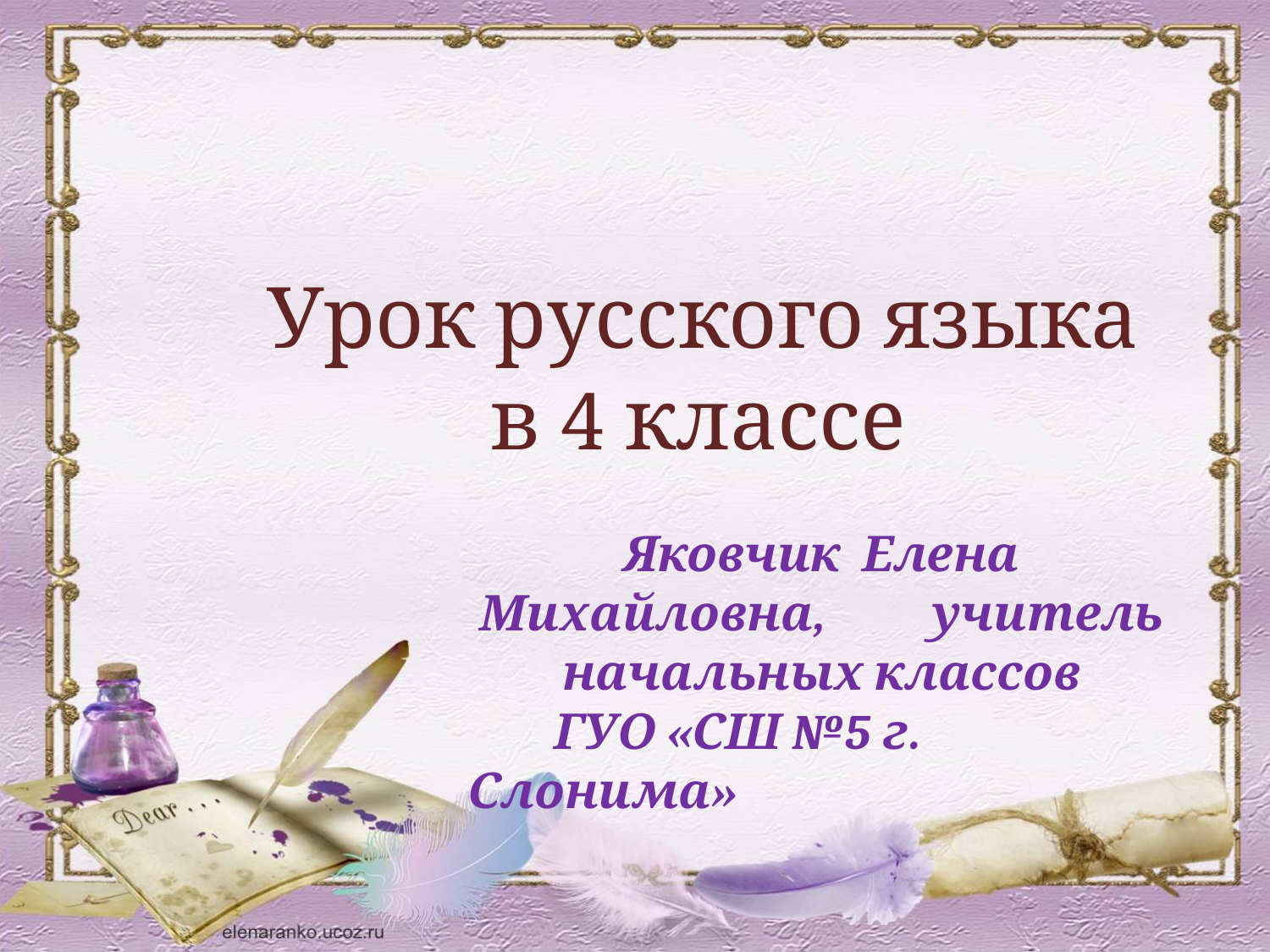

Урок русского языка
               в 4 классе
Яковчик  Елена Михайловна,          учитель начальных классов
        ГУО «СШ №5 г. Слонима»